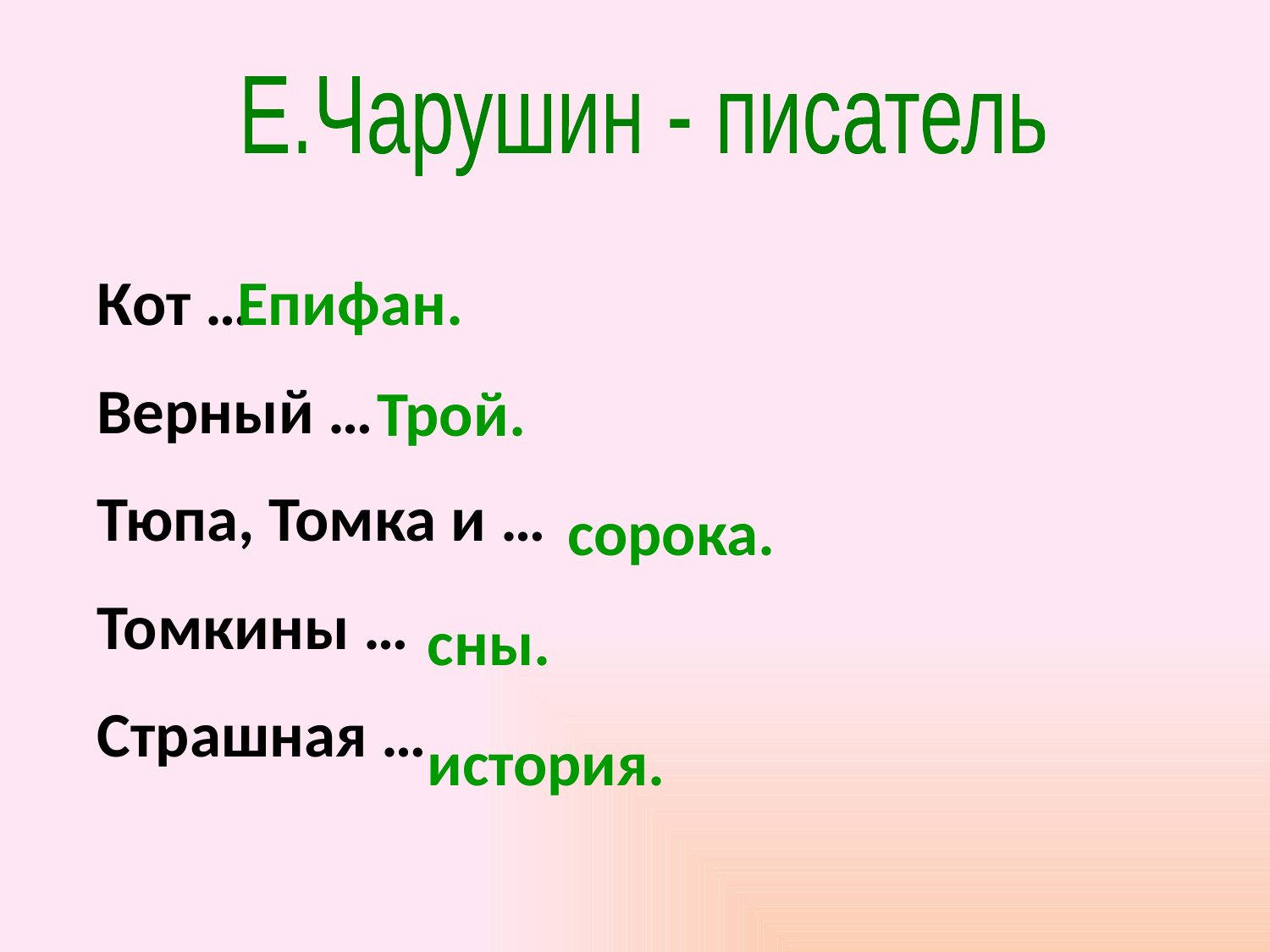

Е.Чарушин - писатель
Кот …
Верный …
Тюпа, Томка и …
Томкины …
Страшная …
Епифан.
Трой.
сорока.

сны.
история.